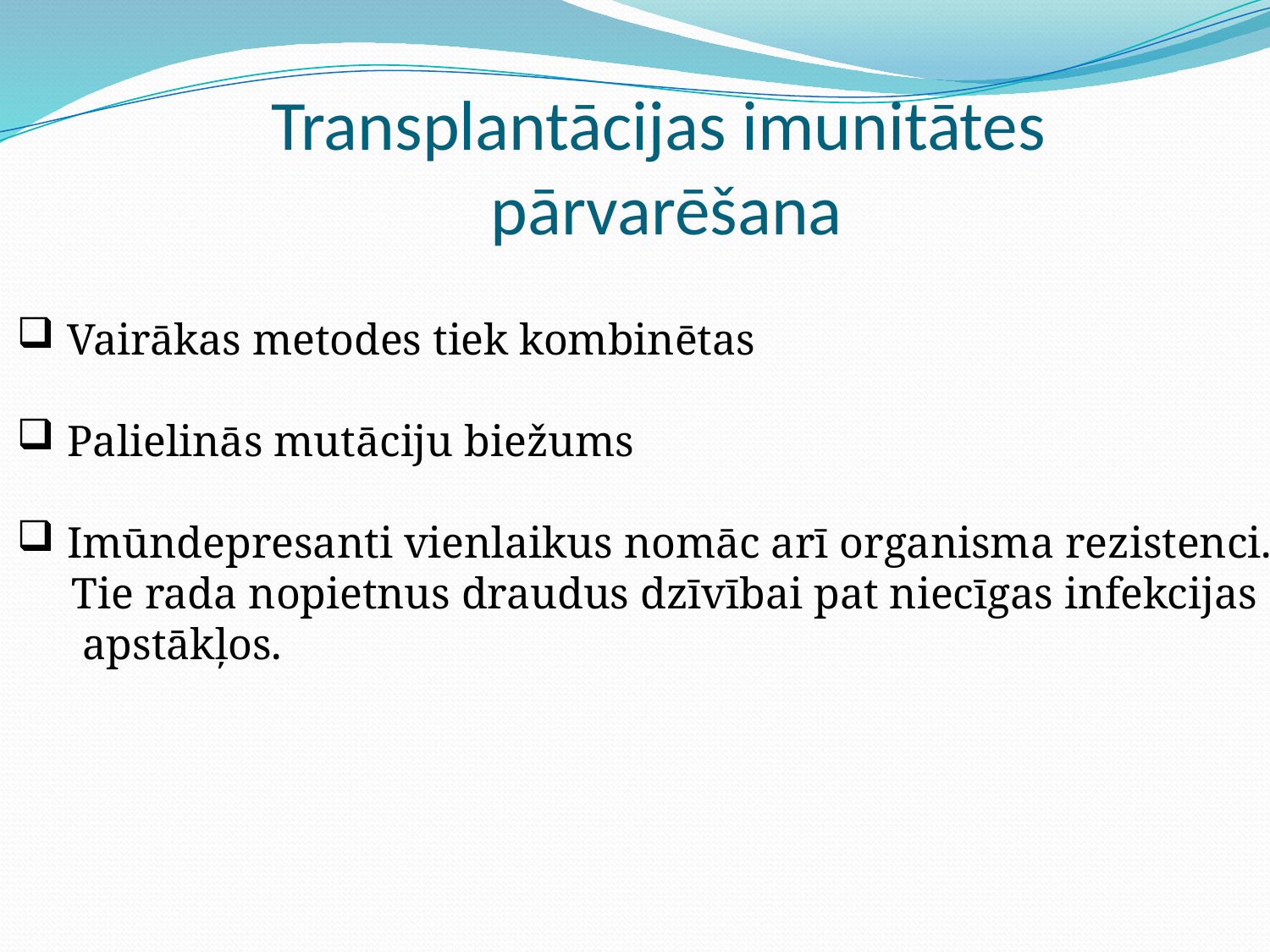

# Transplantācijas imunitātes pārvarēšana
 Vairākas metodes tiek kombinētas

 Palielinās mutāciju biežums

 Imūndepresanti vienlaikus nomāc arī organisma rezistenci.
     Tie rada nopietnus draudus dzīvībai pat niecīgas infekcijas
      apstākļos.